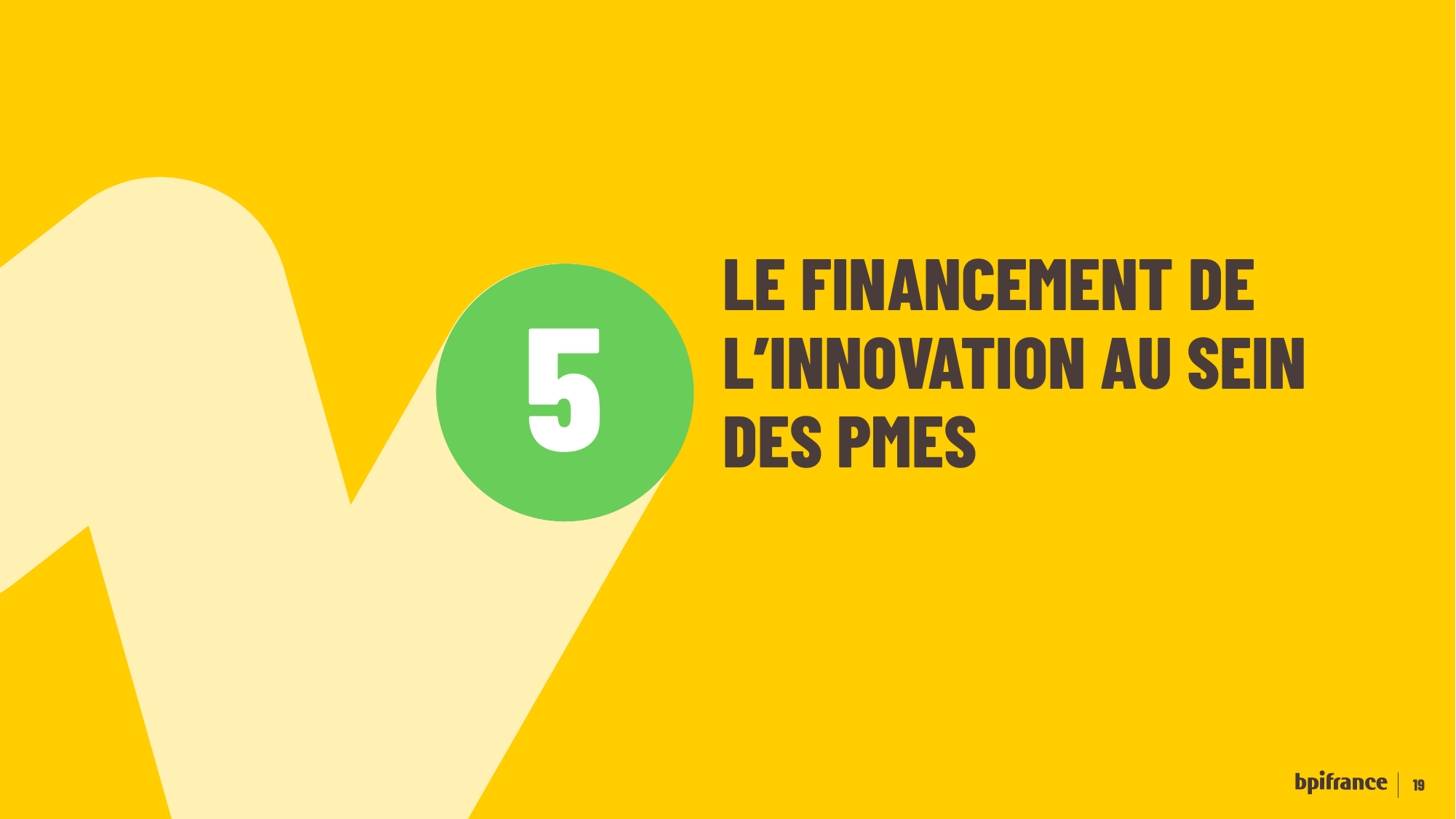

5
# LE FINANCEMENT DE L’INNOVATION AU SEIN DES PMEs
19